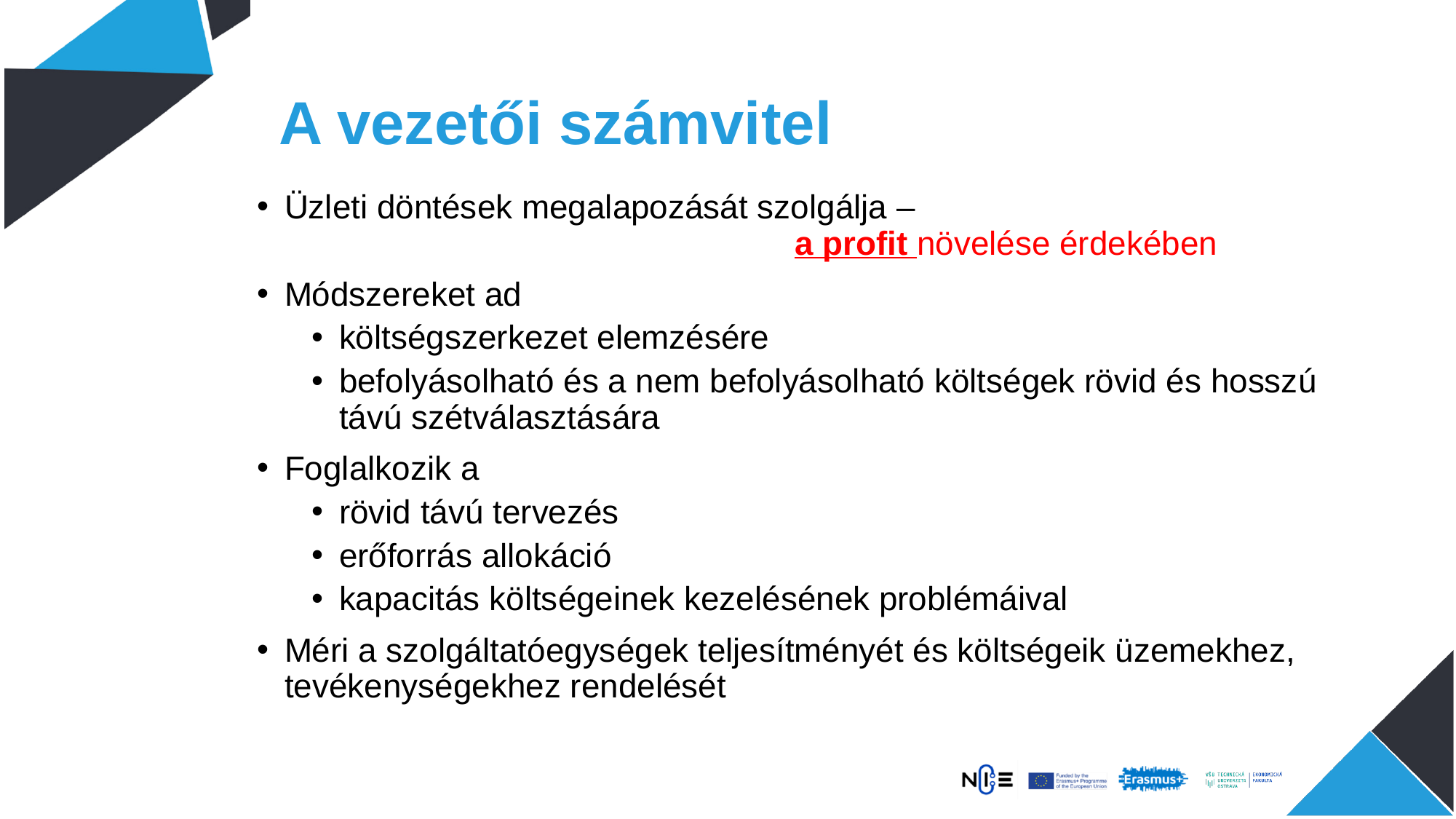

# A vezetői számvitel
Üzleti döntések megalapozását szolgálja –
                                                       a profit növelése érdekében
Módszereket ad
költségszerkezet elemzésére
befolyásolható és a nem befolyásolható költségek rövid és hosszú távú szétválasztására
Foglalkozik a
rövid távú tervezés
erőforrás allokáció
kapacitás költségeinek kezelésének problémáival
Méri a szolgáltatóegységek teljesítményét és költségeik üzemekhez, tevékenységekhez rendelését